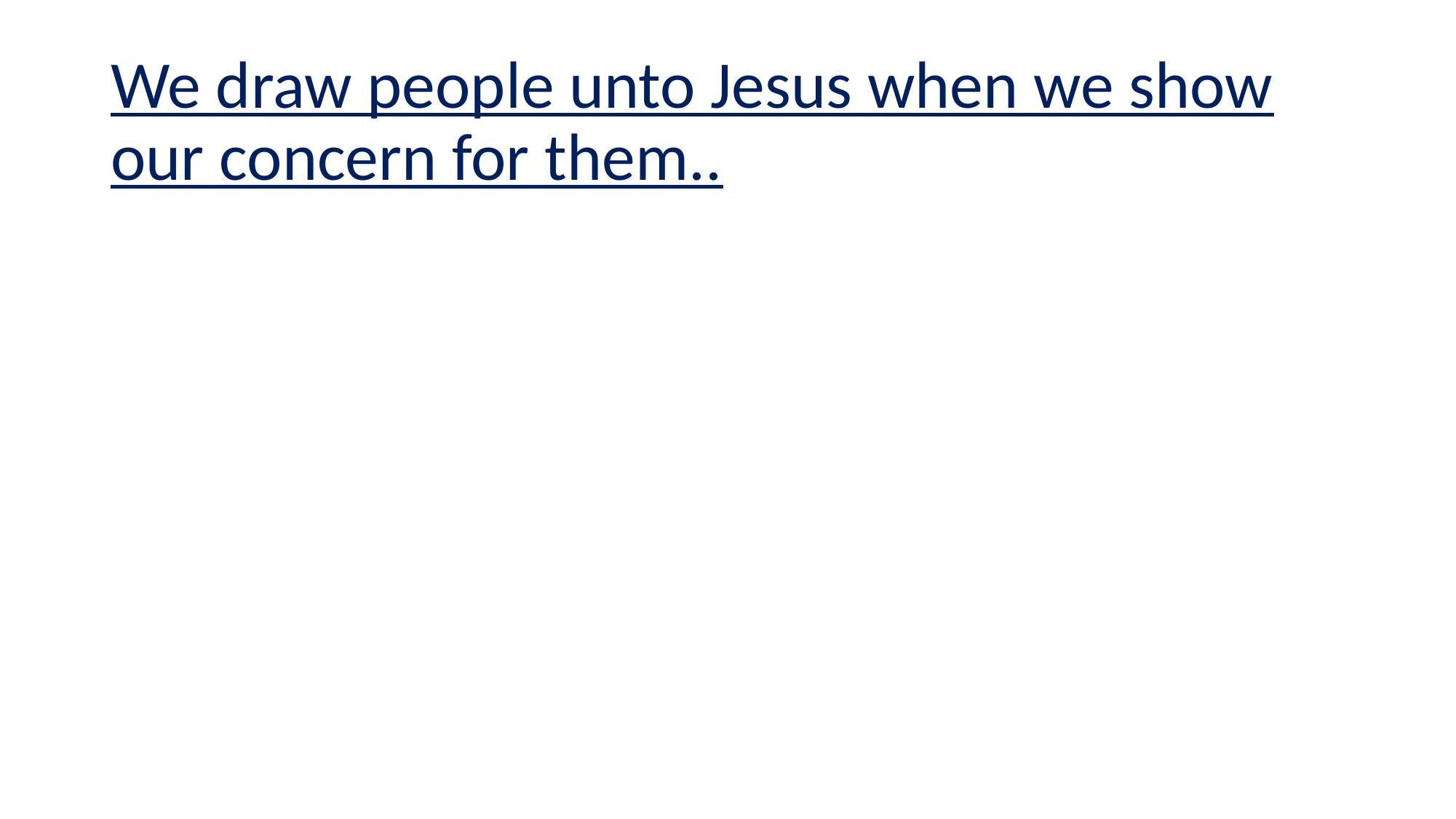

# We draw people unto Jesus when we show our concern for them..